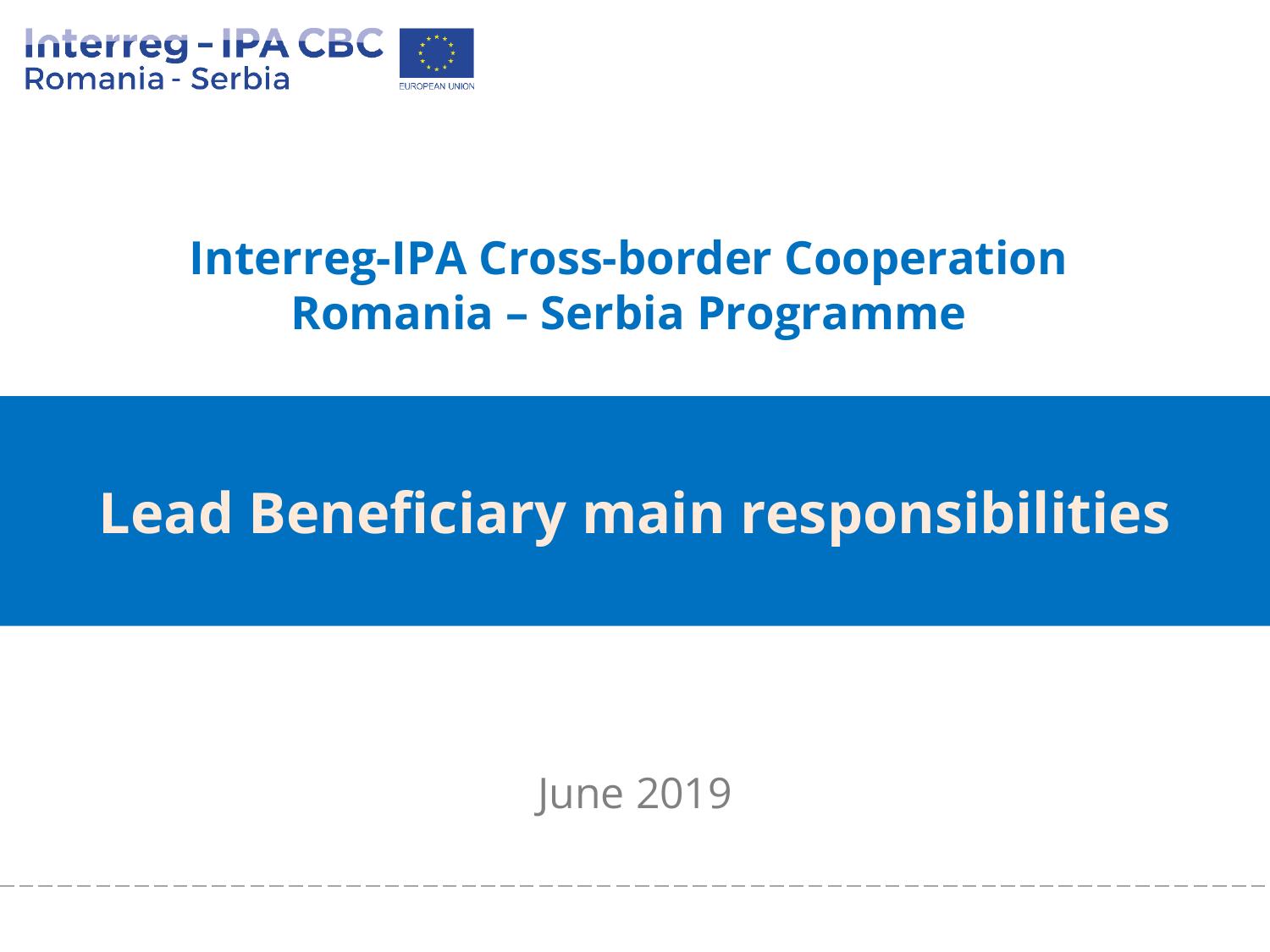

# Interreg-IPA Cross-border Cooperation Romania – Serbia Programme
Lead Beneficiary main responsibilities
June 2019